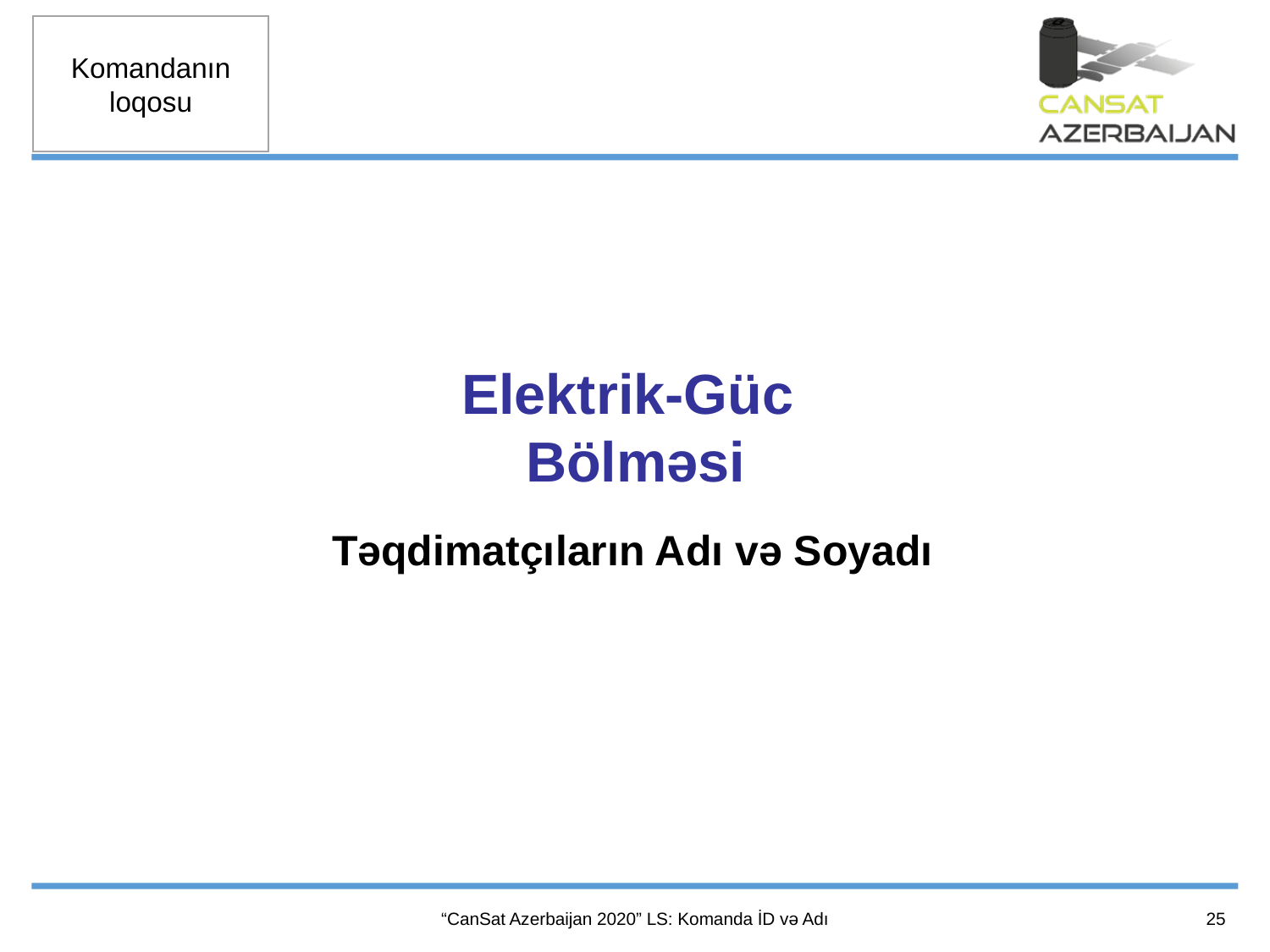

Elektrik-Güc
Bölməsi
Təqdimatçıların Adı və Soyadı
25
“CanSat Azerbaijan 2020” LS: Komanda İD və Adı